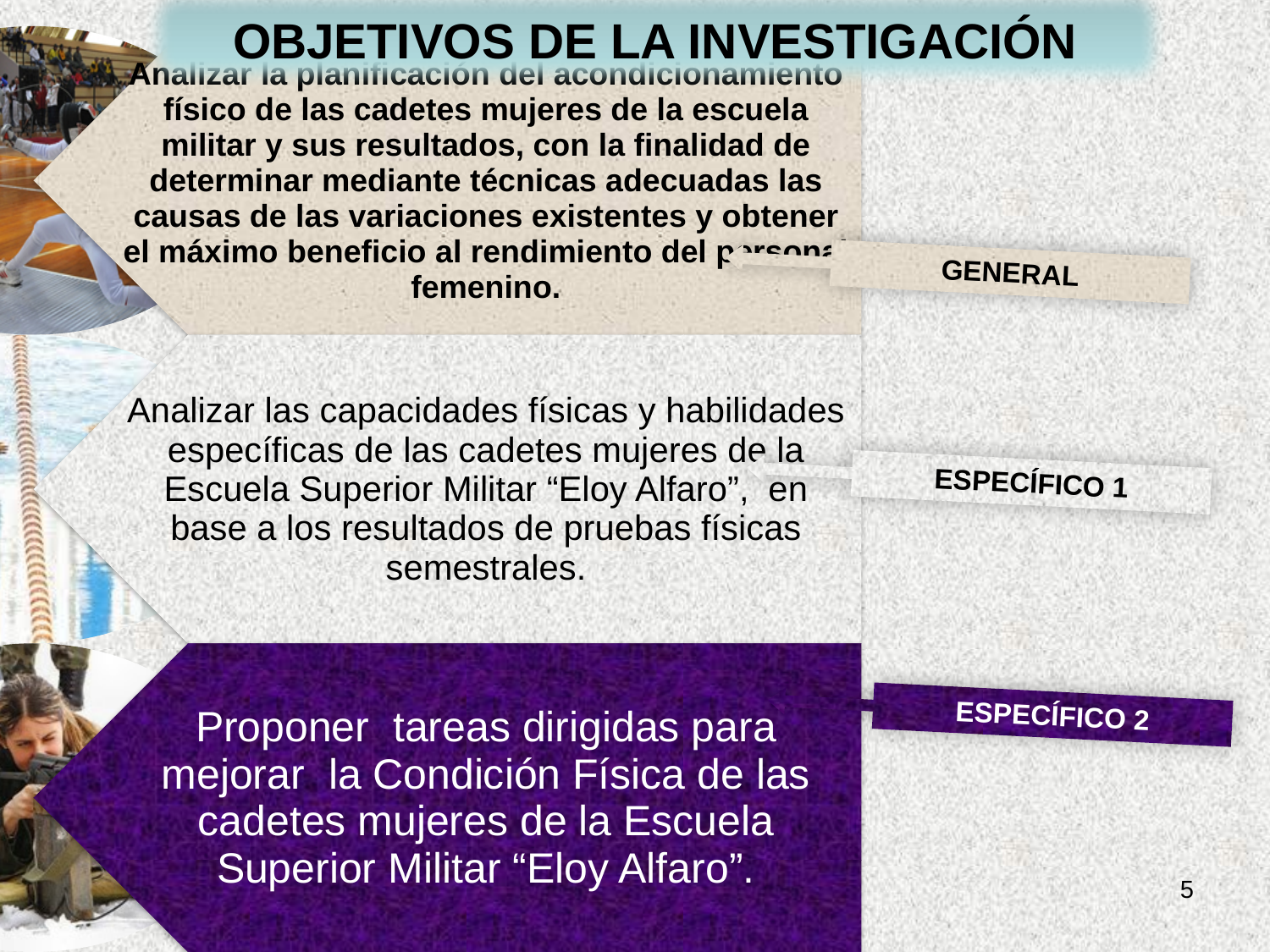

OBJETIVOS DE LA INVESTIGACIÓN
Analizar la planificación del acondicionamiento físico de las cadetes mujeres de la escuela militar y sus resultados, con la finalidad de determinar mediante técnicas adecuadas las causas de las variaciones existentes y obtener el máximo beneficio al rendimiento del personal femenino.
Analizar las capacidades físicas y habilidades específicas de las cadetes mujeres de la Escuela Superior Militar “Eloy Alfaro”,  en base a los resultados de pruebas físicas semestrales.
Proponer  tareas dirigidas para mejorar  la Condición Física de las cadetes mujeres de la Escuela Superior Militar “Eloy Alfaro”.
GENERAL
ESPECÍFICO 1
ESPECÍFICO 2
5